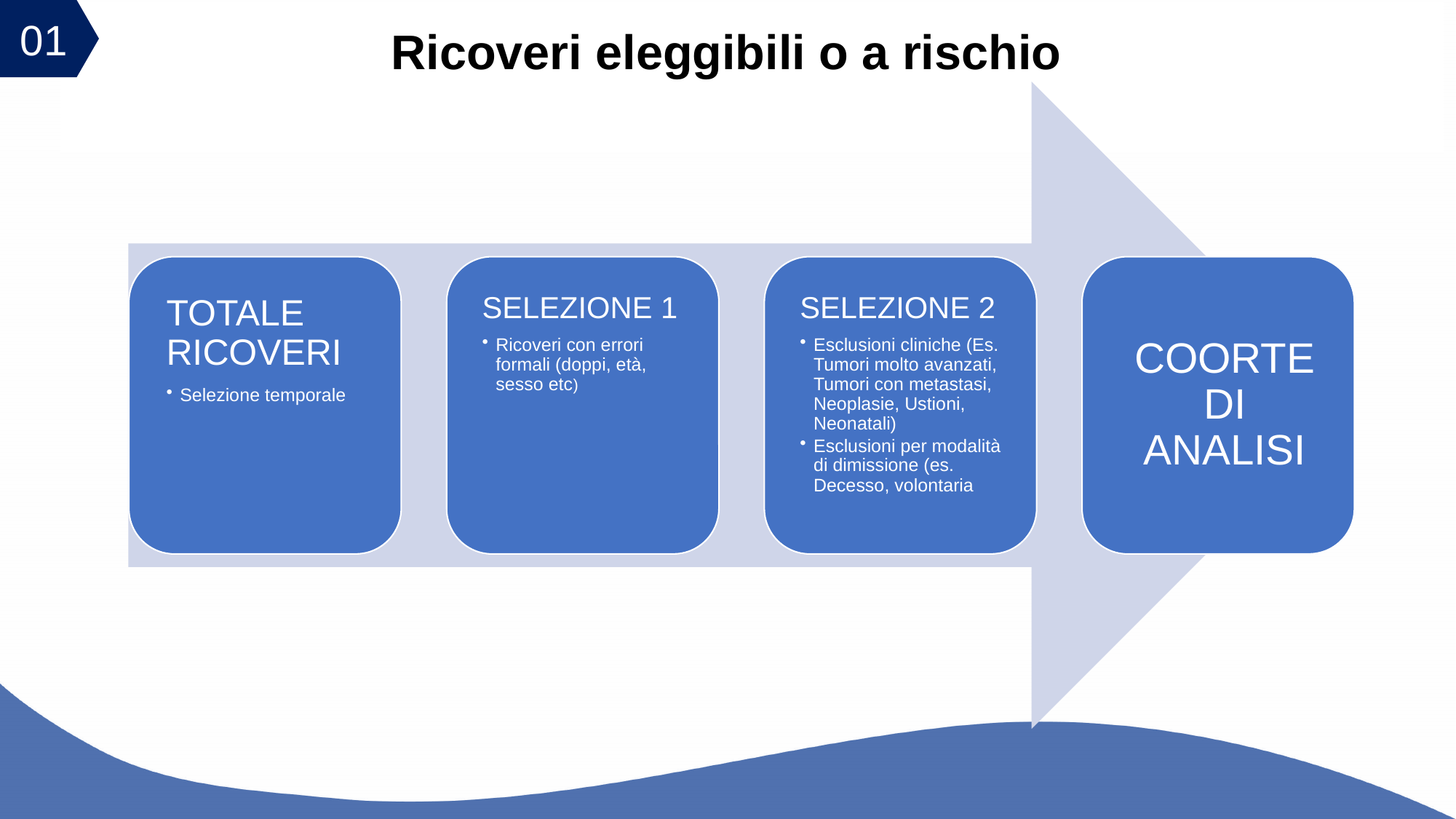

01
Ricoveri eleggibili o a rischio

TOTALE RICOVERI
Selezione temporale
SELEZIONE 1
Ricoveri con errori formali (doppi, età, sesso etc)
SELEZIONE 2
Esclusioni cliniche (Es. Tumori molto avanzati, Tumori con metastasi, Neoplasie, Ustioni, Neonatali)
Esclusioni per modalità di dimissione (es. Decesso, volontaria
COORTE DI ANALISI